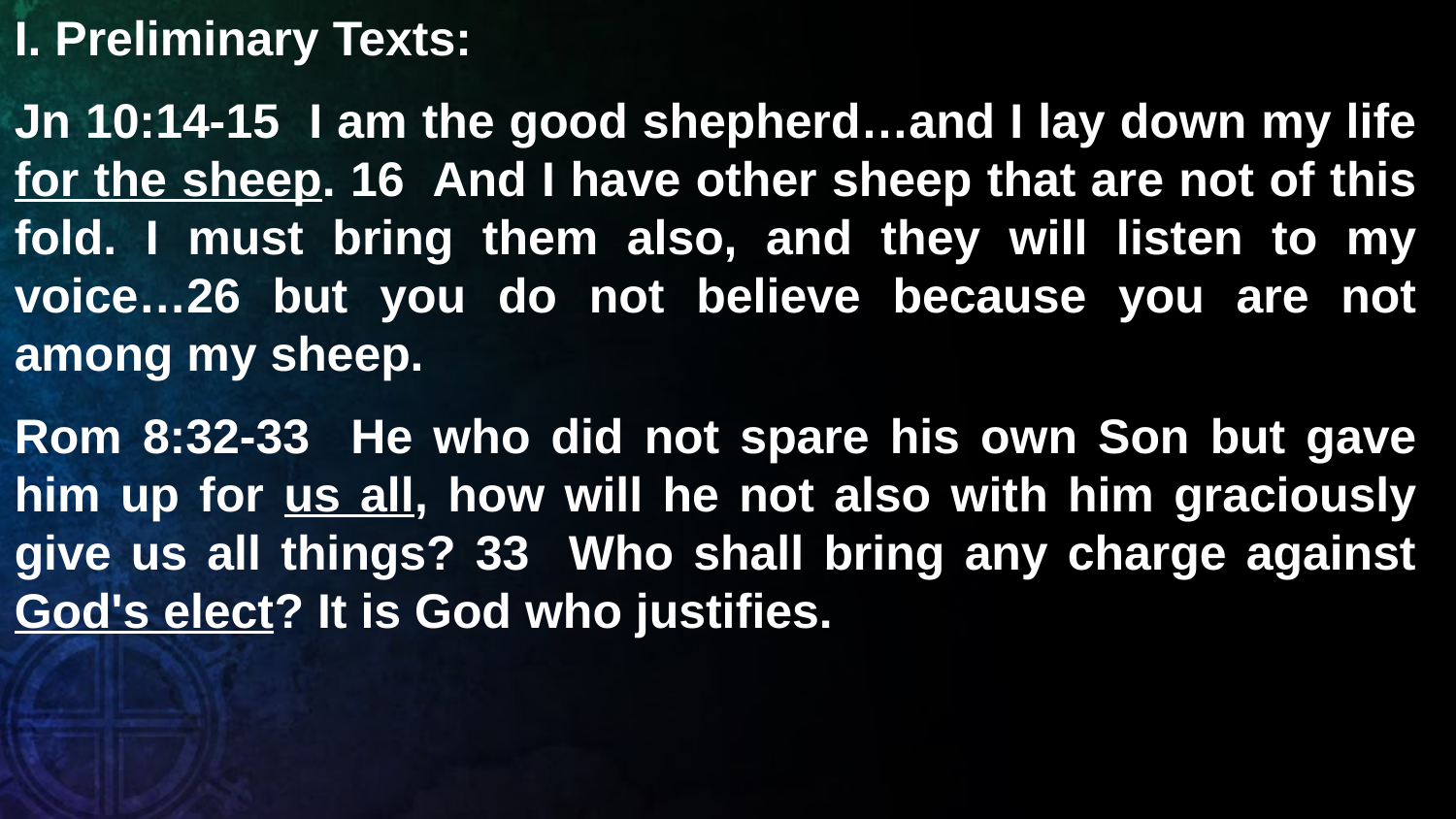

I. Preliminary Texts:
Jn 10:14-15  I am the good shepherd…and I lay down my life for the sheep. 16  And I have other sheep that are not of this fold. I must bring them also, and they will listen to my voice…26 but you do not believe because you are not among my sheep.
Rom 8:32-33  He who did not spare his own Son but gave him up for us all, how will he not also with him graciously give us all things? 33  Who shall bring any charge against God's elect? It is God who justifies.